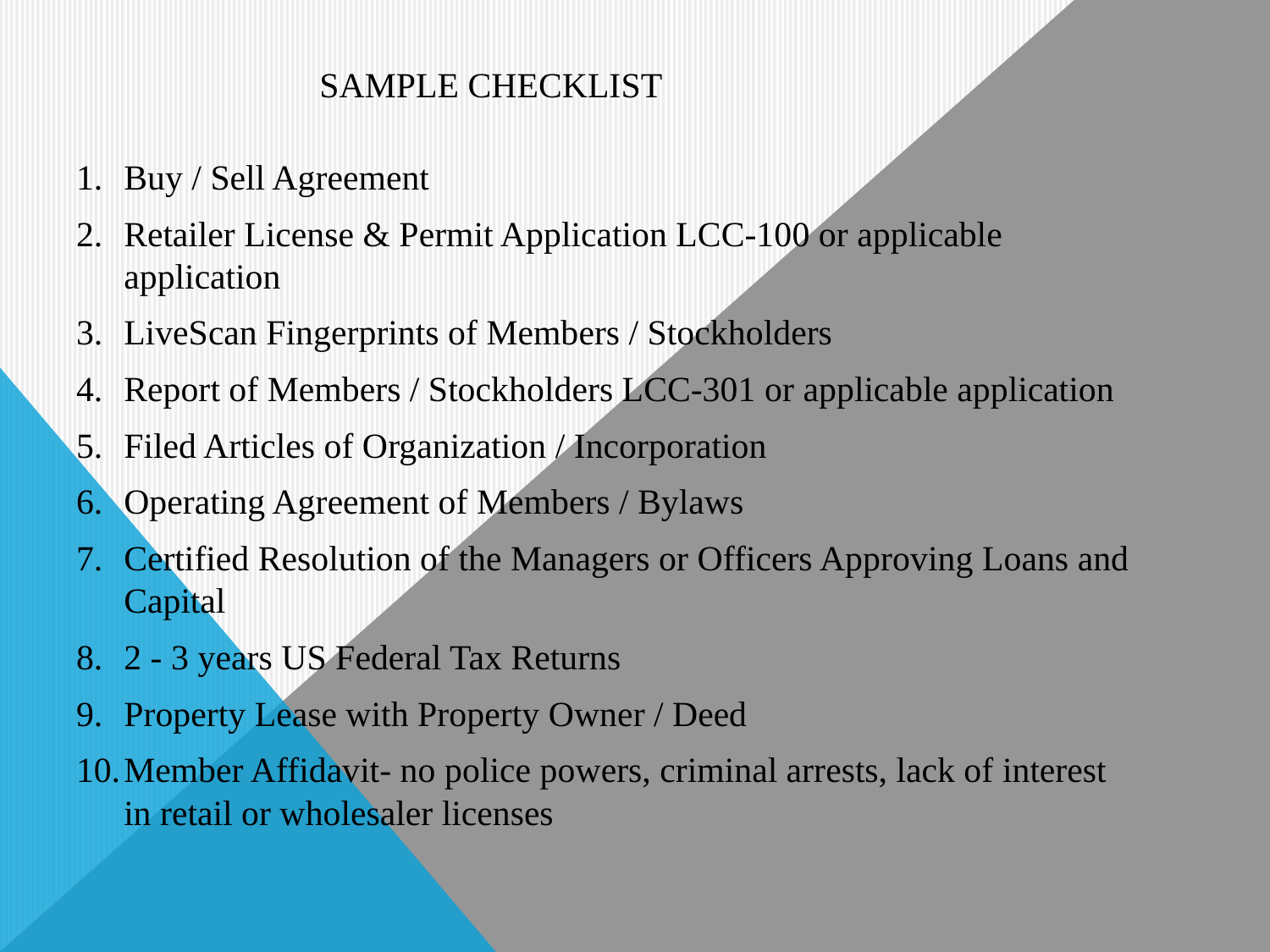

# SAMPLE CHECKLIST
Buy / Sell Agreement
Retailer License & Permit Application LCC-100 or applicable application
LiveScan Fingerprints of Members / Stockholders
Report of Members / Stockholders LCC-301 or applicable application
Filed Articles of Organization / Incorporation
Operating Agreement of Members / Bylaws
Certified Resolution of the Managers or Officers Approving Loans and Capital
2 - 3 years US Federal Tax Returns
Property Lease with Property Owner / Deed
Member Affidavit- no police powers, criminal arrests, lack of interest in retail or wholesaler licenses